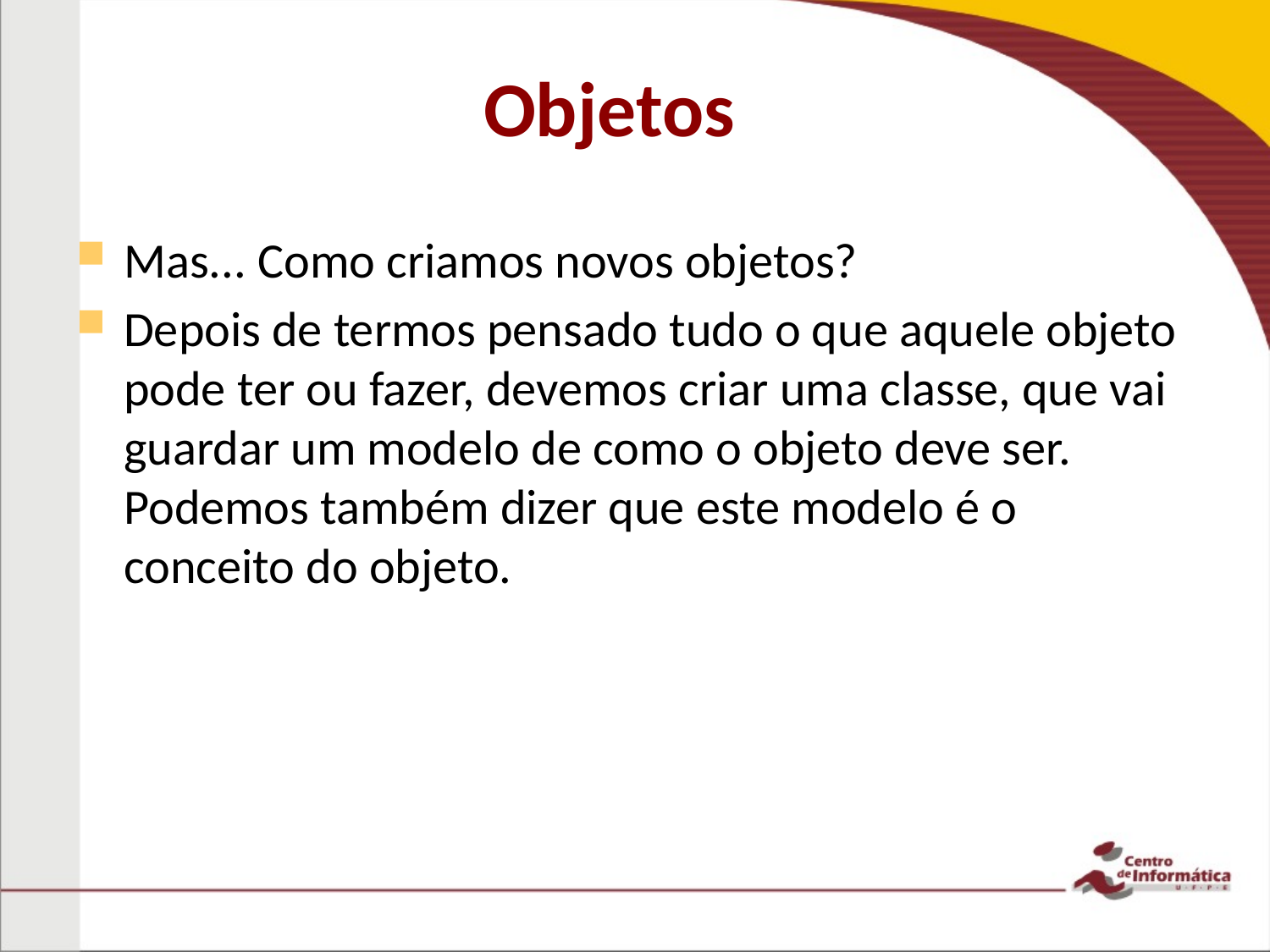

# Objetos
Mas... Como criamos novos objetos?
Depois de termos pensado tudo o que aquele objeto pode ter ou fazer, devemos criar uma classe, que vai guardar um modelo de como o objeto deve ser. Podemos também dizer que este modelo é o conceito do objeto.